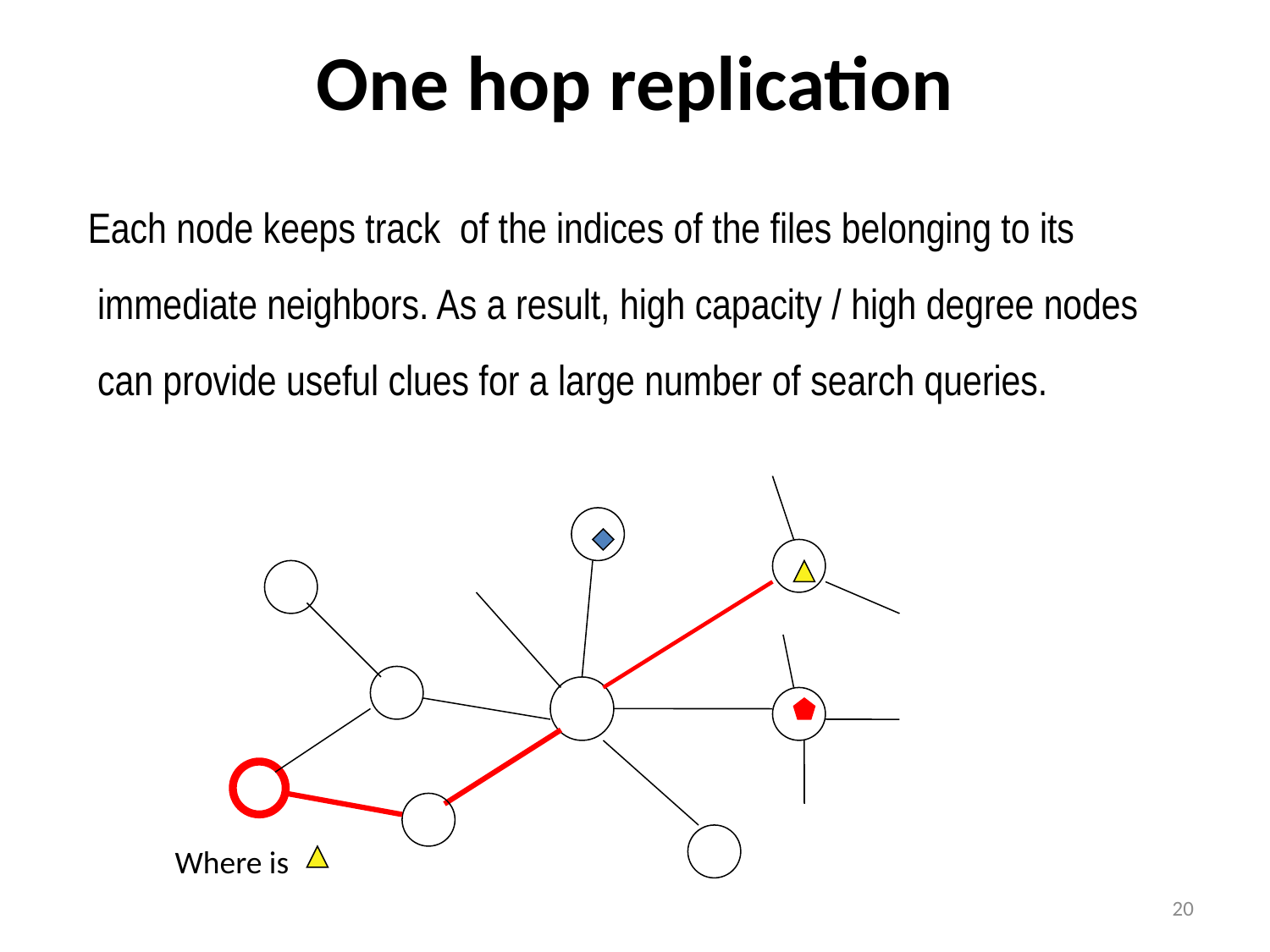

# One hop replication
Each node keeps track  of the indices of the files belonging to its
 immediate neighbors. As a result, high capacity / high degree nodes
 can provide useful clues for a large number of search queries.

Where is

20